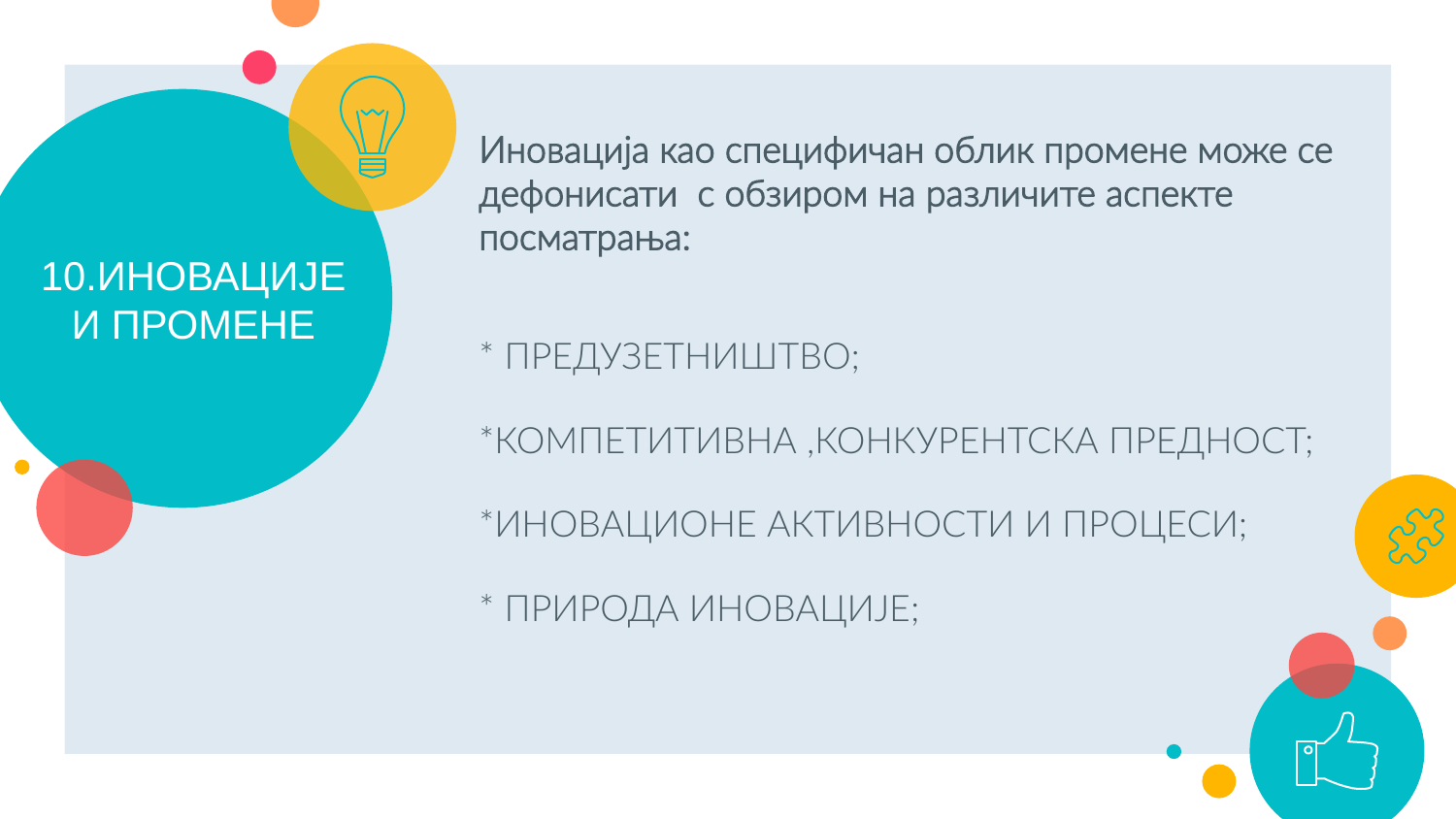

9
# 10.ИНОВАЦИЈЕ И ПРОМЕНЕ
Иновација као специфичан облик промене може се дефонисати  с обзиром на различите аспекте посматрања:

* ПРЕДУЗЕТНИШТВО;
*КОМПЕТИТИВНА ,КОНКУРЕНТСКА ПРЕДНОСТ;
*ИНОВАЦИОНЕ АКТИВНОСТИ И ПРОЦЕСИ;
* ПРИРОДА ИНОВАЦИЈЕ;